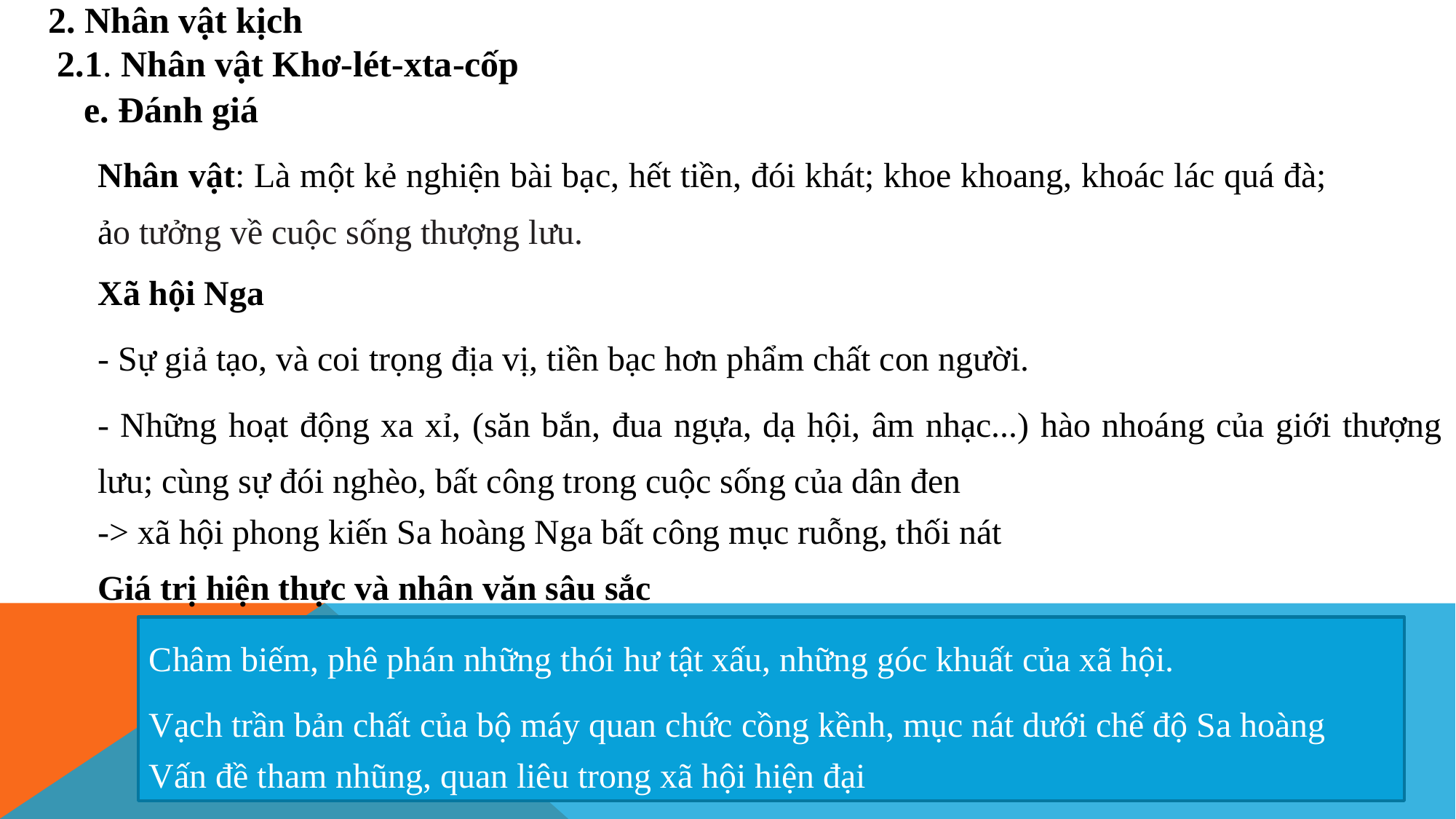

2. Nhân vật kịch
 2.1. Nhân vật Khơ-lét-xta-cốp
e. Đánh giá
Nhân vật: Là một kẻ nghiện bài bạc, hết tiền, đói khát; khoe khoang, khoác lác quá đà; ảo tưởng về cuộc sống thượng lưu.
Xã hội Nga
- Sự giả tạo, và coi trọng địa vị, tiền bạc hơn phẩm chất con người.
- Những hoạt động xa xỉ, (săn bắn, đua ngựa, dạ hội, âm nhạc...) hào nhoáng của giới thượng lưu; cùng sự đói nghèo, bất công trong cuộc sống của dân đen
-> xã hội phong kiến Sa hoàng Nga bất công mục ruỗng, thối nát
Giá trị hiện thực và nhân văn sâu sắc
Châm biếm, phê phán những thói hư tật xấu, những góc khuất của xã hội.
Vạch trần bản chất của bộ máy quan chức cồng kềnh, mục nát dưới chế độ Sa hoàng
Vấn đề tham nhũng, quan liêu trong xã hội hiện đại